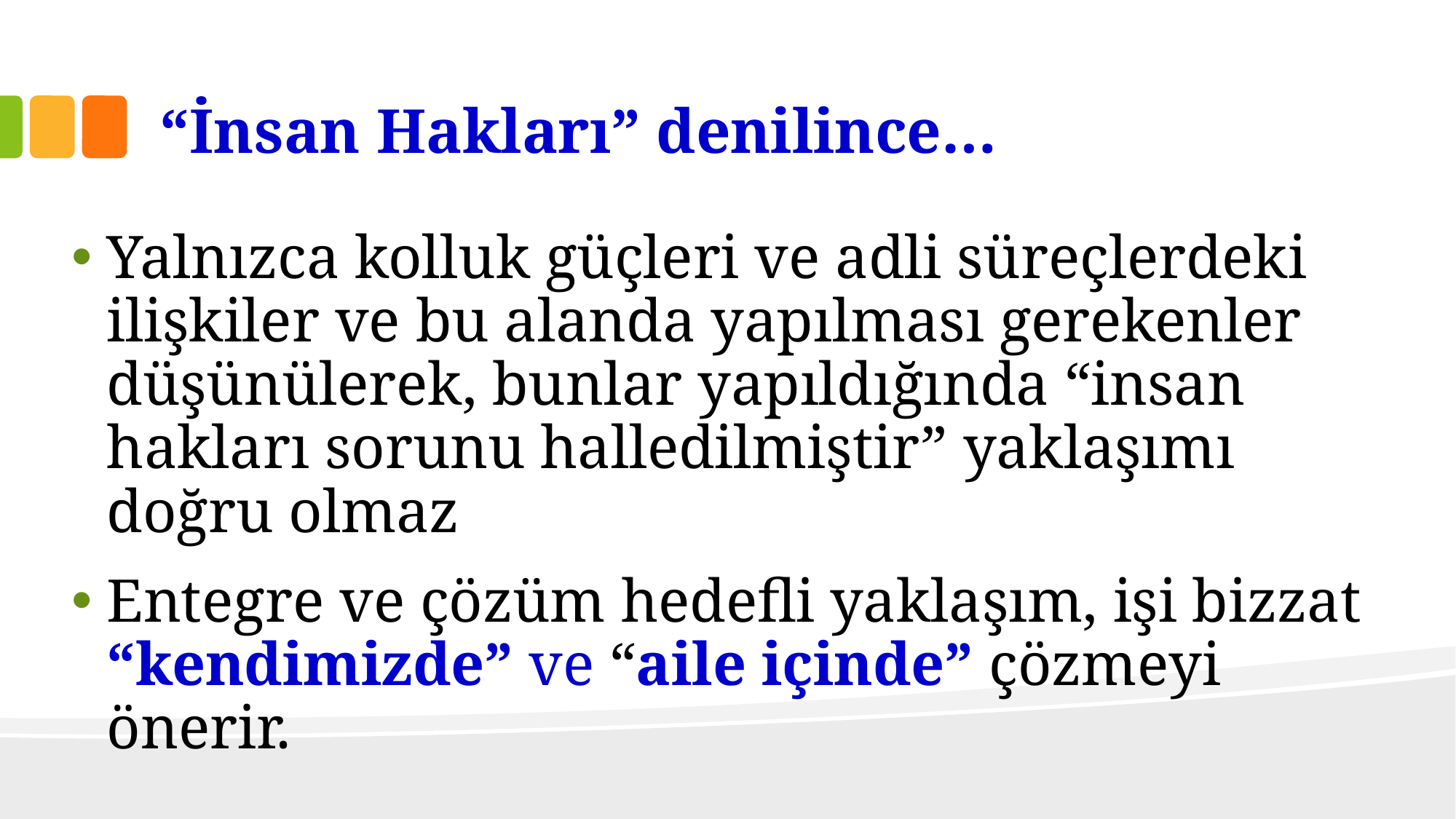

# “İnsan Hakları” denilince…
Yalnızca kolluk güçleri ve adli süreçlerdeki ilişkiler ve bu alanda yapılması gerekenler düşünülerek, bunlar yapıldığında “insan hakları sorunu halledilmiştir” yaklaşımı doğru olmaz
Entegre ve çözüm hedefli yaklaşım, işi bizzat  “kendimizde” ve “aile içinde” çözmeyi önerir.